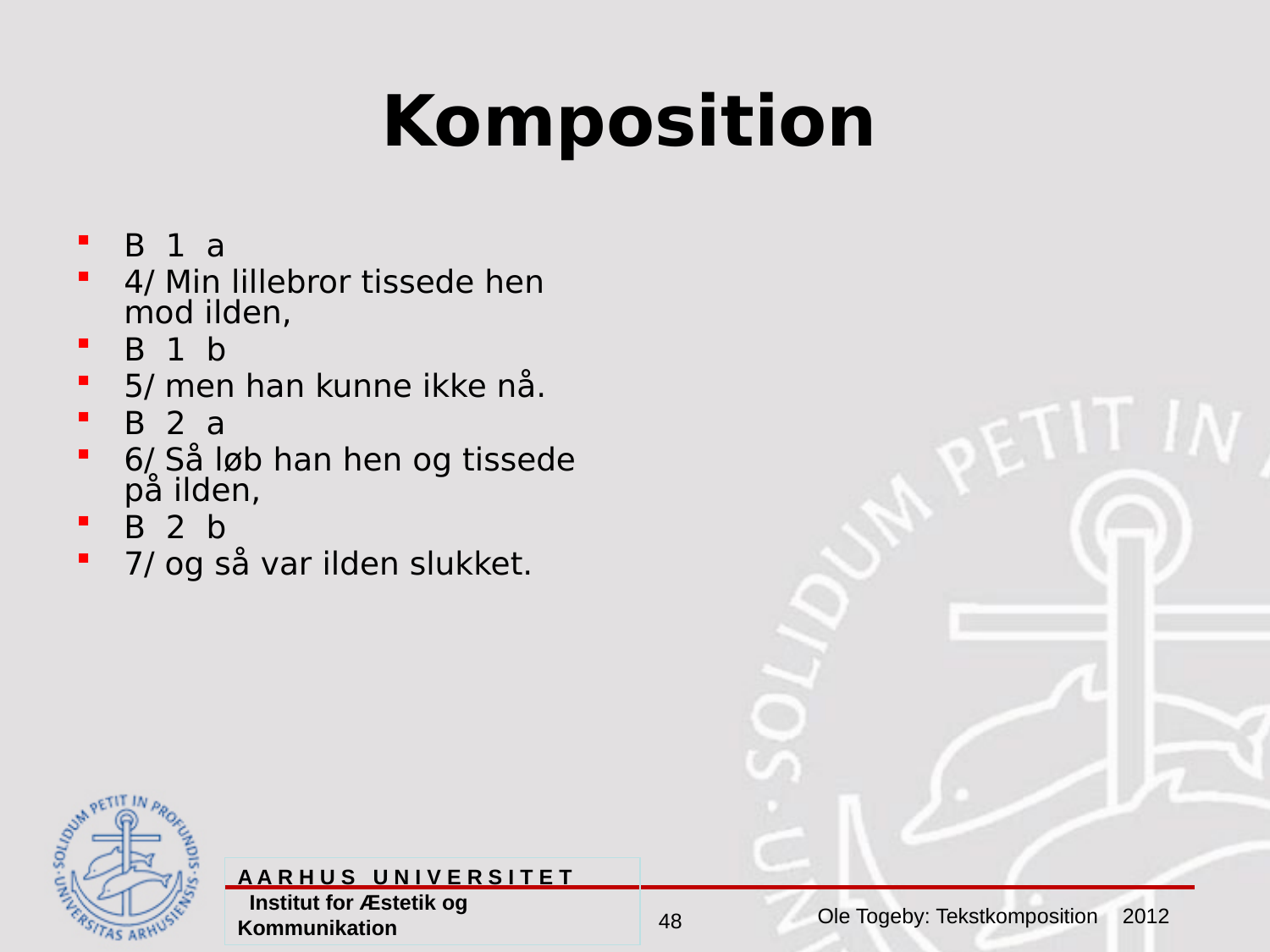

# Komposition
B  1  a
4/ Min lillebror tissede hen mod ilden,
B  1  b
5/ men han kunne ikke nå.
B  2  a
6/ Så løb han hen og tissede på ilden,
B  2  b
7/ og så var ilden slukket.

A A R H U S   U N I V E R S I T E T            Institut for Æstetik og Kommunikation